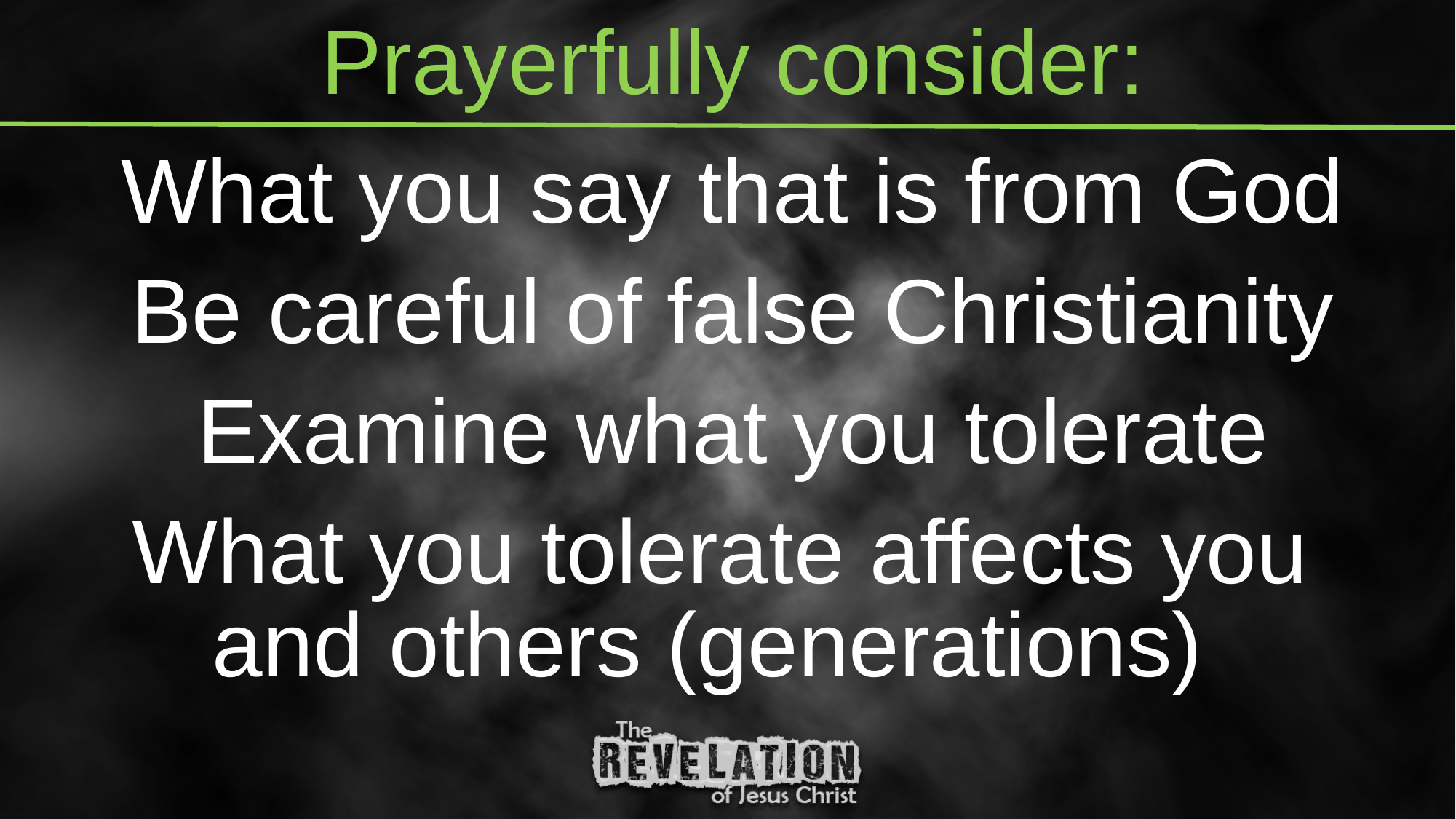

Prayerfully consider:
What you say that is from God
Be careful of false Christianity
Examine what you tolerate
What you tolerate affects you
and others (generations)